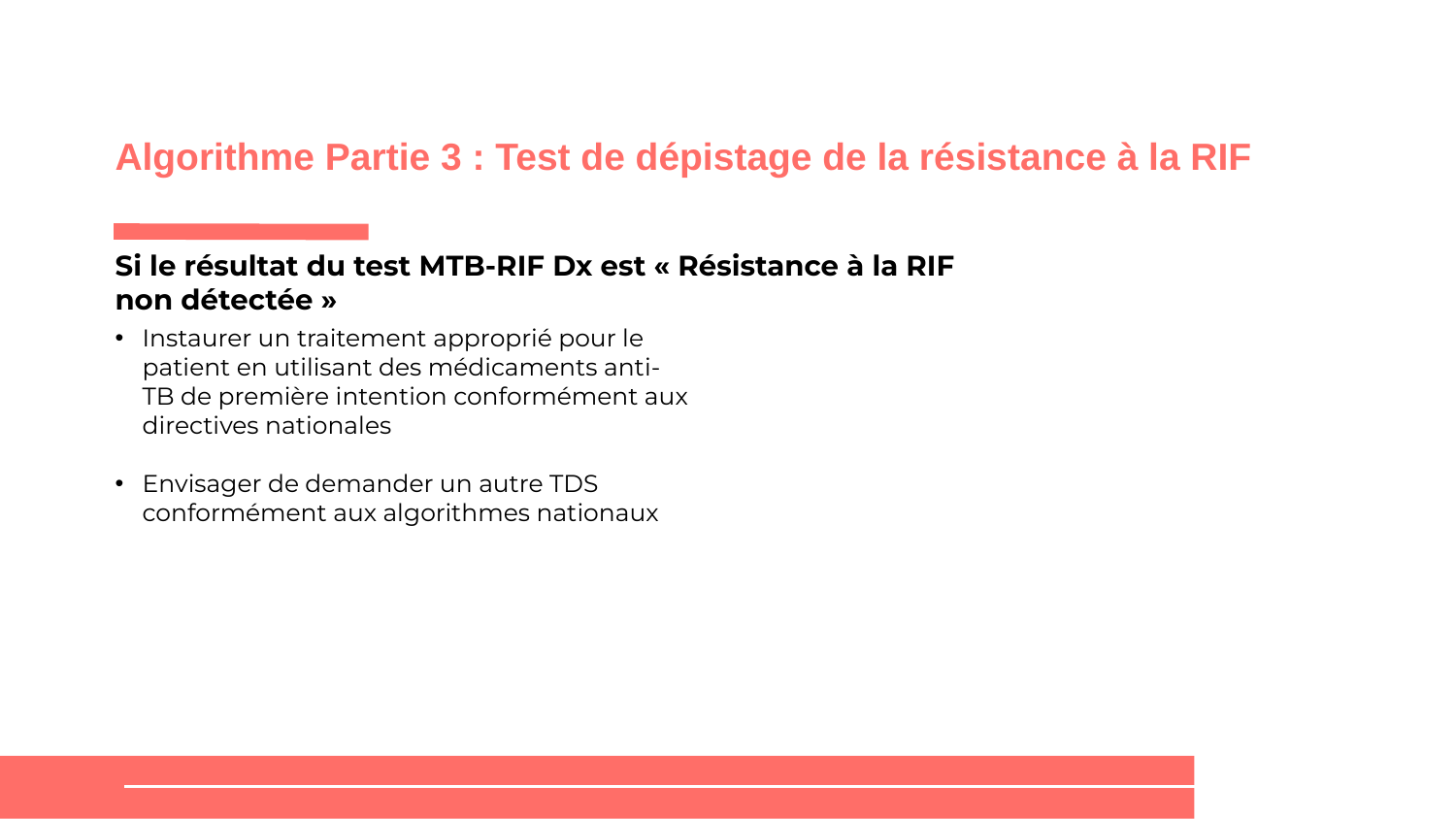

# Algorithme Partie 3 : Test de dépistage de la résistance à la RIF
Si le résultat du test MTB-RIF Dx est « Résistance à la RIF non détectée »
Instaurer un traitement approprié pour le patient en utilisant des médicaments anti-TB de première intention conformément aux directives nationales

Envisager de demander un autre TDS conformément aux algorithmes nationaux